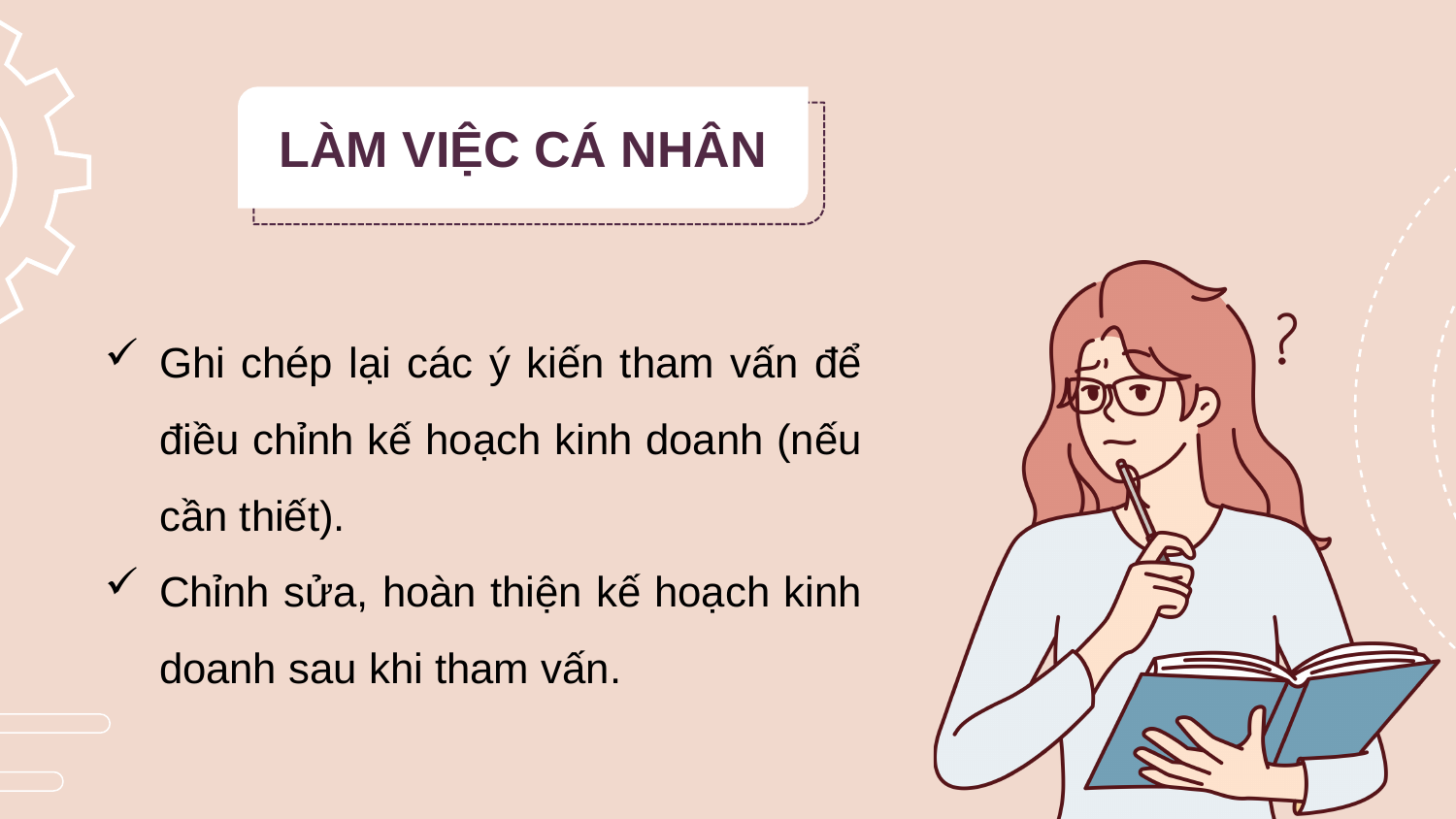

LÀM VIỆC CÁ NHÂN

Ghi chép lại các ý kiến tham vấn để điều chỉnh kế hoạch kinh doanh (nếu cần thiết).
Chỉnh sửa, hoàn thiện kế hoạch kinh doanh sau khi tham vấn.